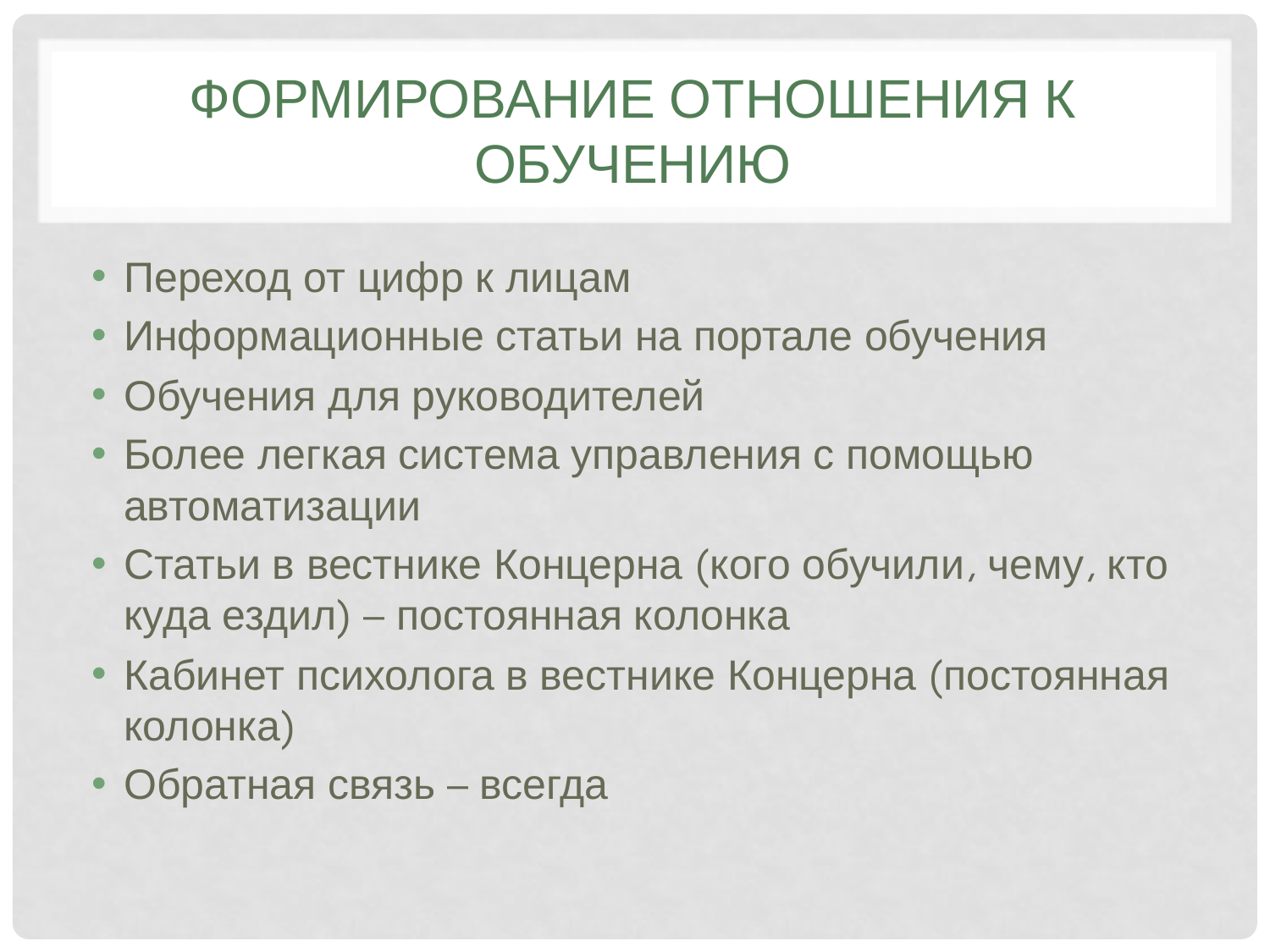

# формирование отношения к обучению
Переход от цифр к лицам
Информационные статьи на портале обучения
Обучения для руководителей
Более легкая система управления с помощью автоматизации
Статьи в вестнике Концерна (кого обучили, чему, кто куда ездил) – постоянная колонка
Кабинет психолога в вестнике Концерна (постоянная колонка)
Обратная связь – всегда